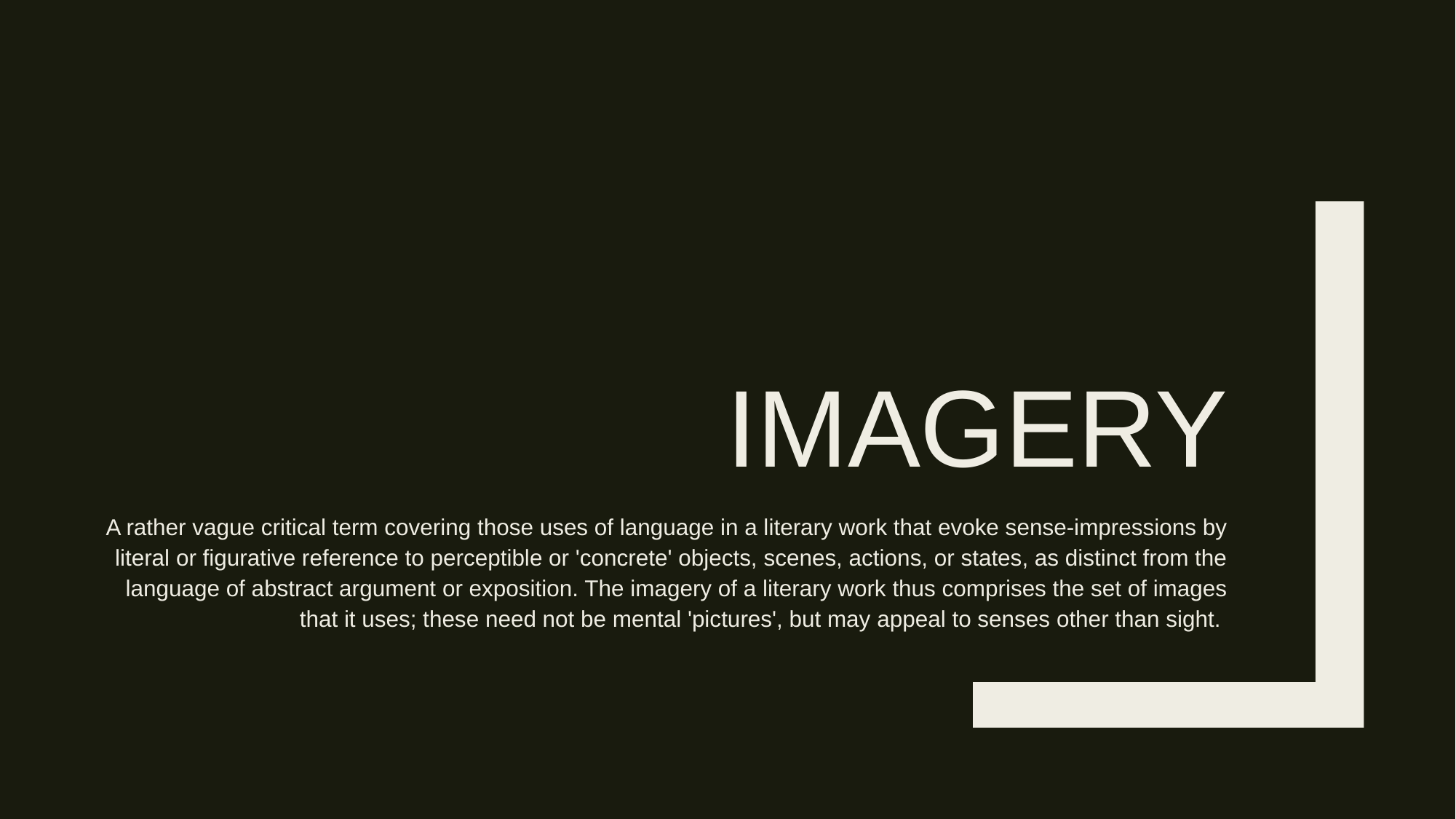

# Imagery
A rather vague critical term covering those uses of language in a literary work that evoke sense-impressions by literal or figurative reference to perceptible or 'concrete' objects, scenes, actions, or states, as distinct from the language of abstract argument or exposition. The imagery of a literary work thus comprises the set of images that it uses; these need not be mental 'pictures', but may appeal to senses other than sight.